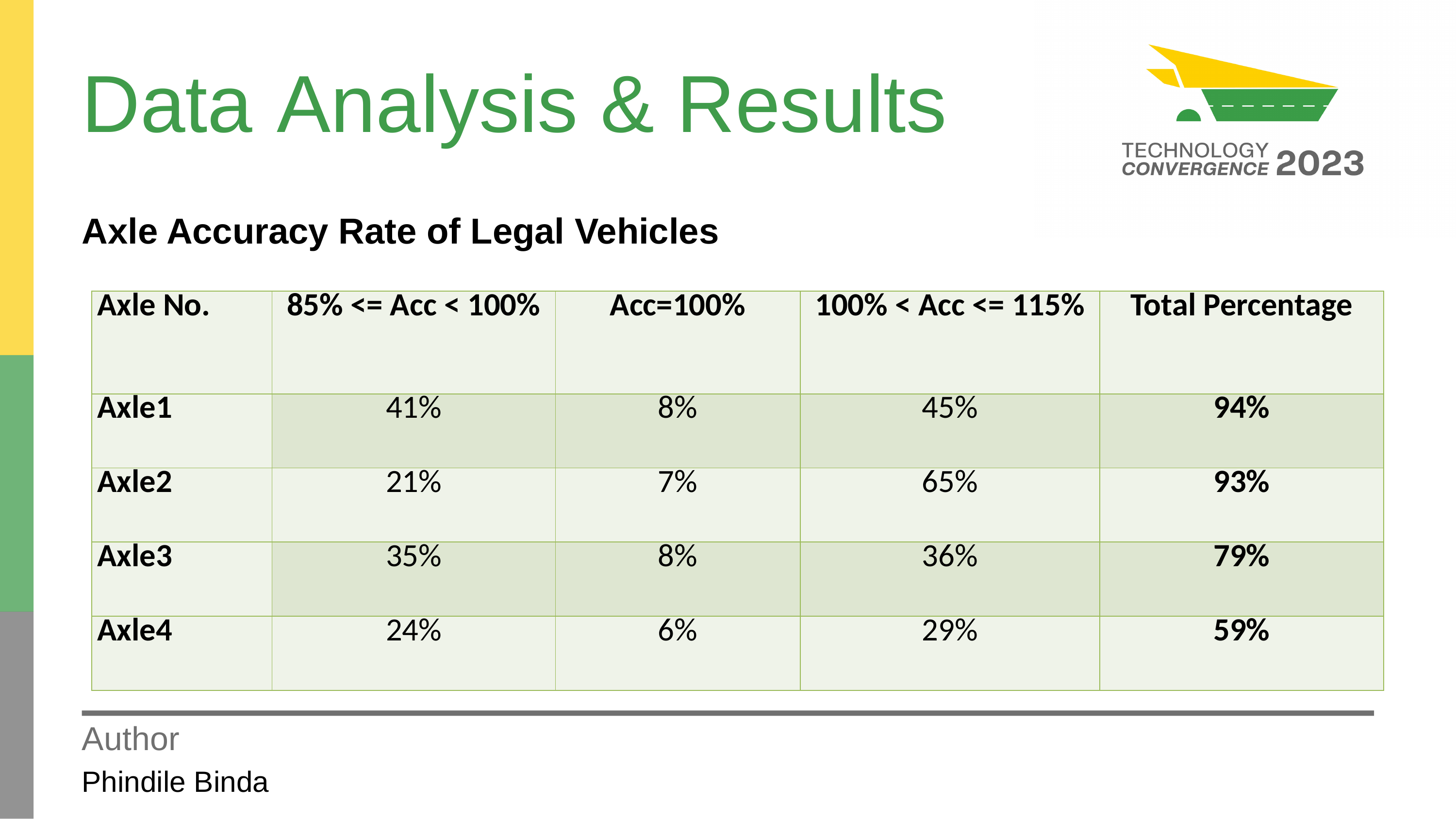

Data Analysis & Results
Axle Accuracy Rate of Legal Vehicles

| Axle No. | 85% <= Acc < 100% | Acc=100% | 100% < Acc <= 115% | Total Percentage |
| --- | --- | --- | --- | --- |
| Axle1 | 41% | 8% | 45% | 94% |
| Axle2 | 21% | 7% | 65% | 93% |
| Axle3 | 35% | 8% | 36% | 79% |
| Axle4 | 24% | 6% | 29% | 59% |

Author
Phindile Binda